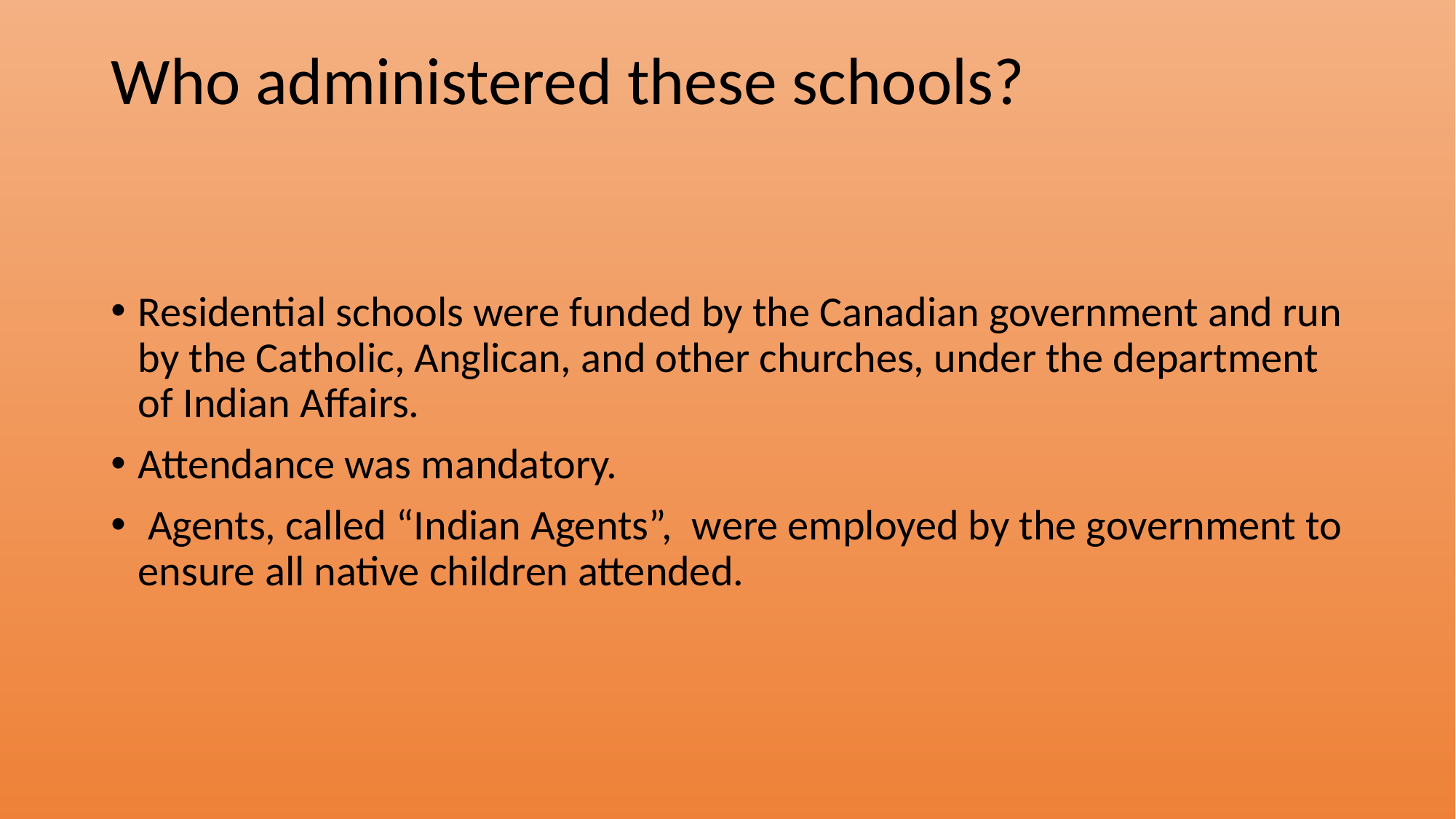

# Who administered these schools?

Residential schools were funded by the Canadian government and run by the Catholic, Anglican, and other churches, under the department of Indian Affairs.
Attendance was mandatory.
 Agents, called “Indian Agents”,  were employed by the government to ensure all native children attended.